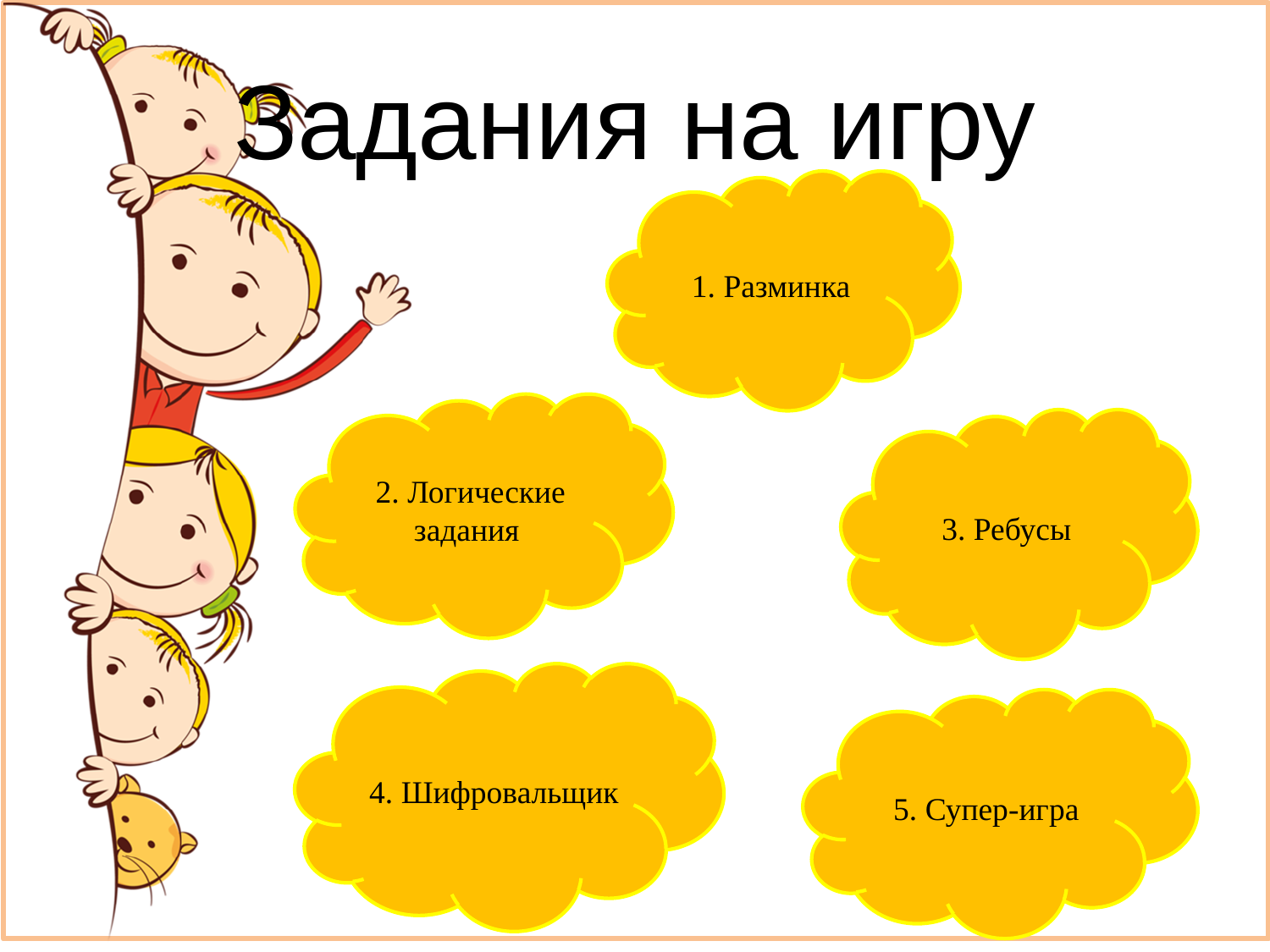

# Задания на игру
1. Разминка

2. Логические задания
3. Ребусы
4. Шифровальщик
5. Супер-игра